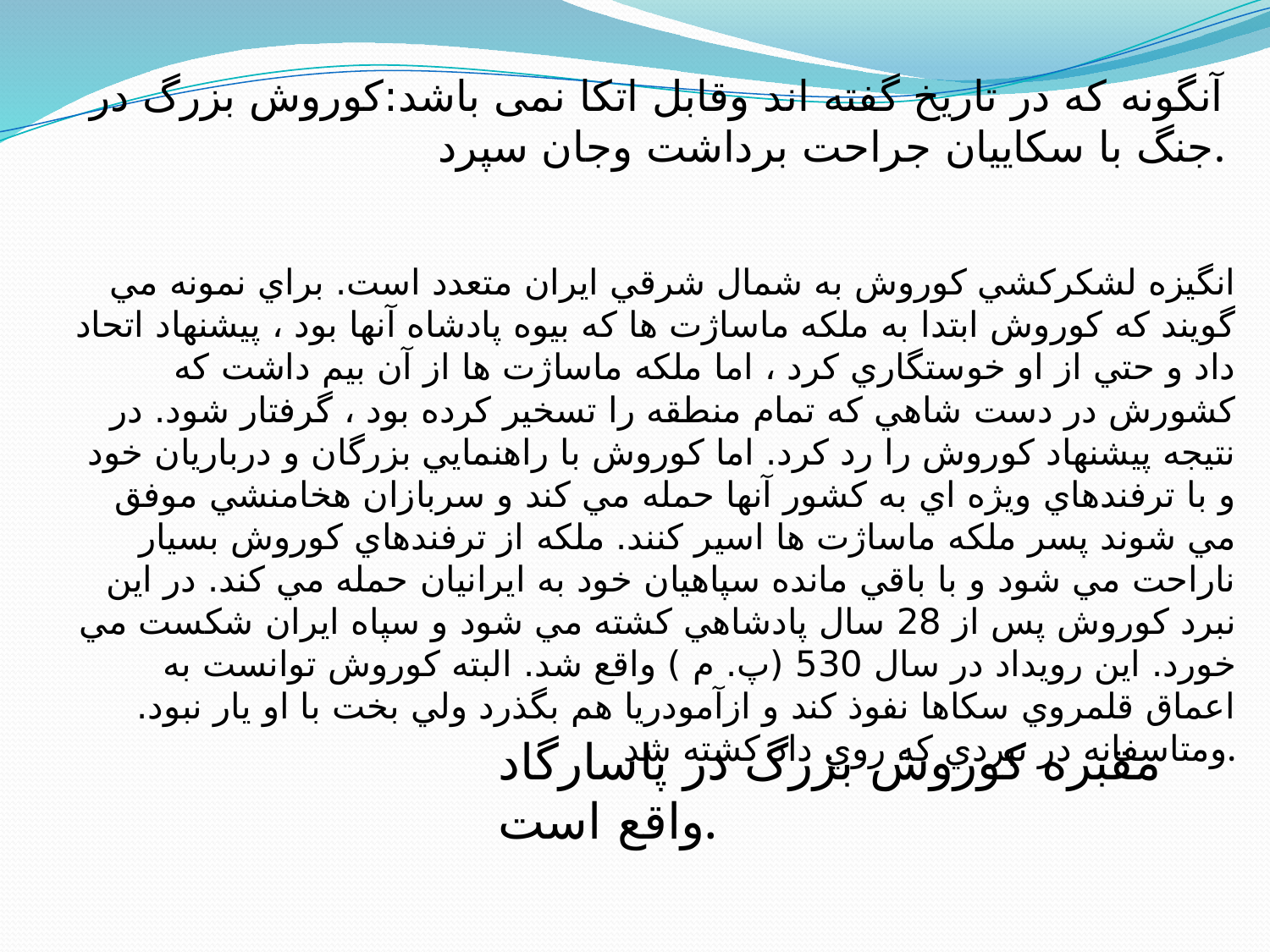

آنگونه که در تاریخ گفته اند وقابل اتکا نمی باشد:کوروش بزرگ در جنگ با سکاییان جراحت برداشت وجان سپرد.
انگيزه لشكركشي كوروش به شمال شرقي ايران متعدد است. براي نمونه مي گويند كه كوروش ابتدا به ملكه ماساژت ها كه بيوه پادشاه آنها بود ، پيشنهاد اتحاد داد و حتي از او خوستگاري كرد ، اما ملكه ماساژت ها از آن بيم داشت كه كشورش در دست شاهي كه تمام منطقه را تسخير كرده بود ، گرفتار شود. در نتيجه پيشنهاد كوروش را رد كرد. اما كوروش با راهنمايي بزرگان و درباريان خود و با ترفندهاي ويژه اي به كشور آنها حمله مي كند و سربازان هخامنشي موفق مي شوند پسر ملكه ماساژت ها اسير كنند. ملكه از ترفندهاي كوروش بسيار ناراحت مي شود و با باقي مانده سپاهيان خود به ايرانيان حمله مي كند. در اين نبرد كوروش پس از 28 سال پادشاهي كشته مي شود و سپاه ايران شكست مي خورد. اين رويداد در سال 530 (پ. م ) واقع شد. البته كوروش توانست به اعماق قلمروي سكاها نفوذ كند و ازآمودريا هم بگذرد ولي بخت با او يار نبود. ومتاسفانه در نبردي كه روي داد كشته شد.
مقبره کوروش بزرگ در پاسارگاد واقع است.